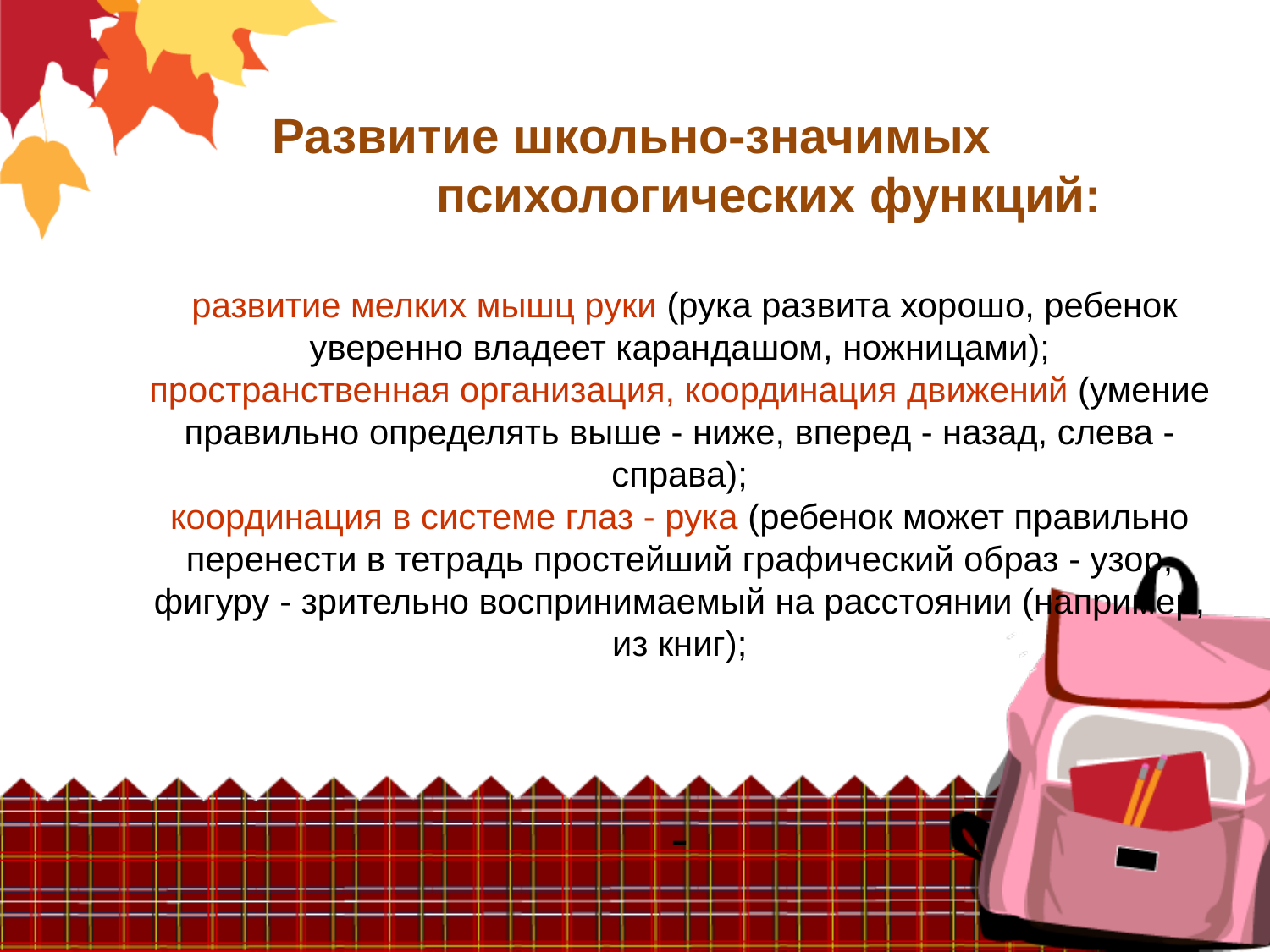

# Развитие школьно-значимых                              психологических функций: развитие мелких мышц руки (рука развита хорошо, ребенок уверенно владеет карандашом, ножницами); пространственная организация, координация движений (умение правильно определять выше - ниже, вперед - назад, слева - справа); координация в системе глаз - рука (ребенок может правильно перенести в тетрадь простейший графический образ - узор, фигуру - зрительно воспринимаемый на расстоянии (например, из книг); -